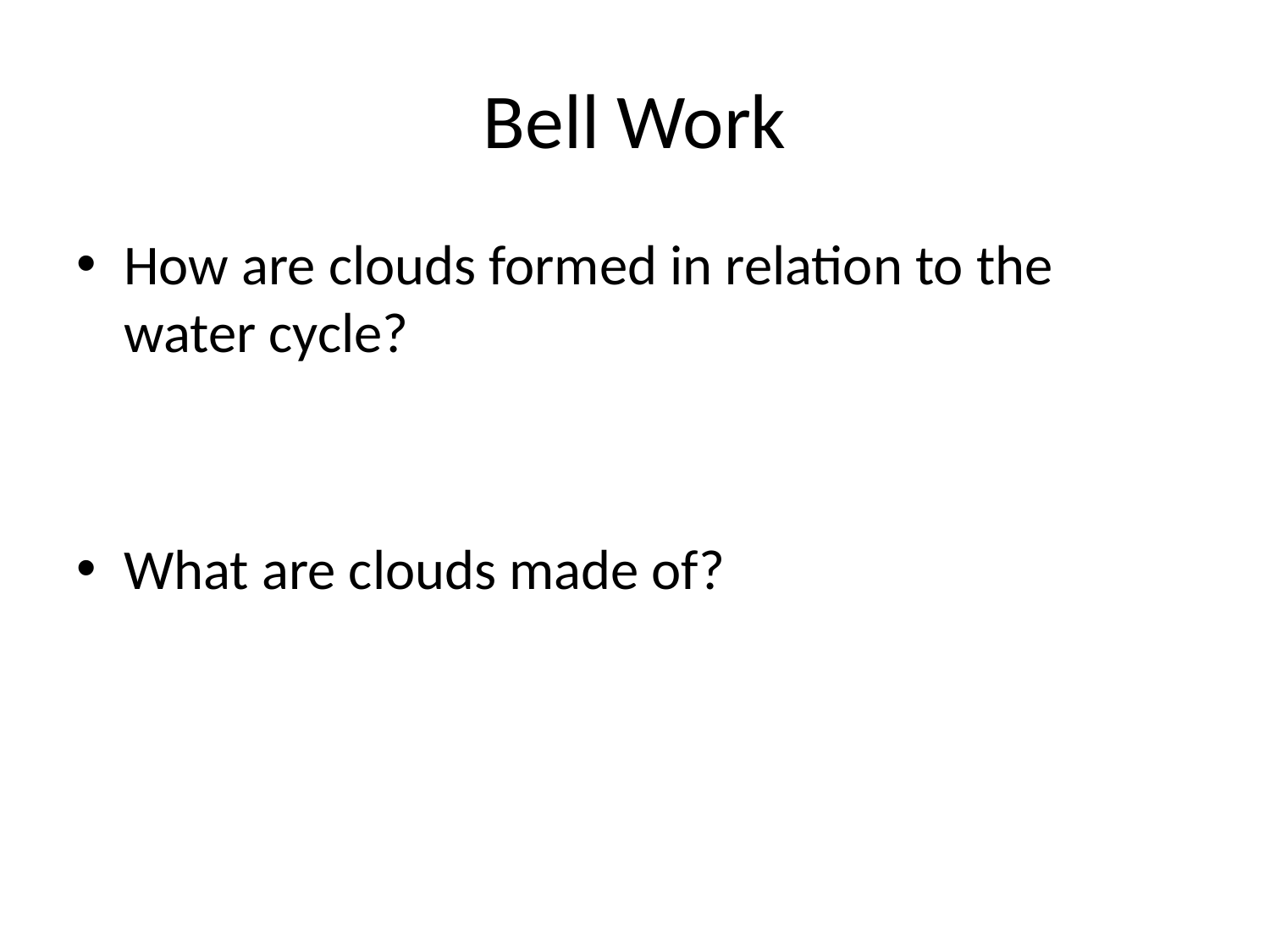

# Bell Work
How are clouds formed in relation to the water cycle?

What are clouds made of?